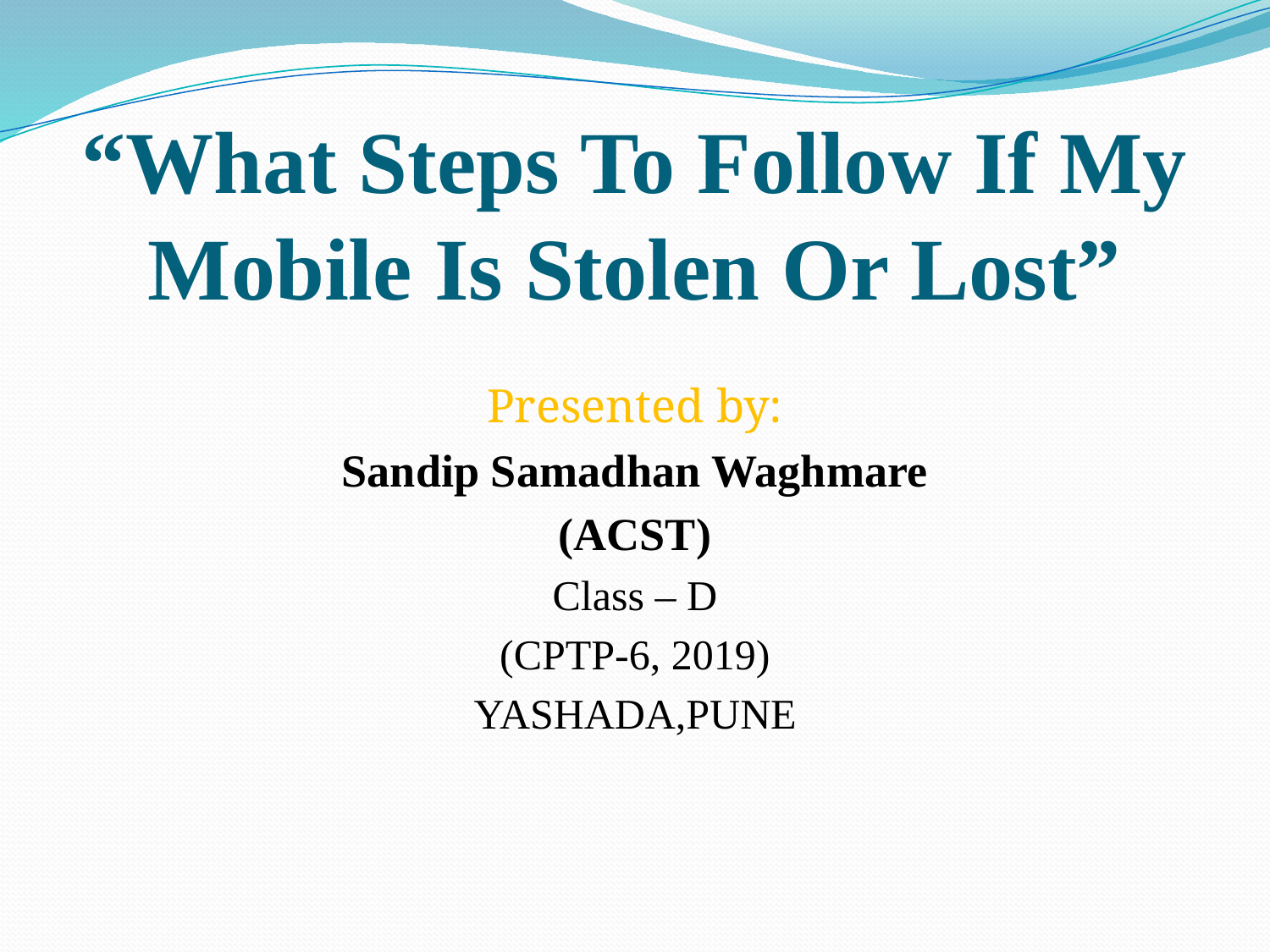

# “What Steps To Follow If My Mobile Is Stolen Or Lost”
Presented by:
Sandip Samadhan Waghmare
(ACST)
Class – D
(CPTP-6, 2019)
YASHADA,PUNE